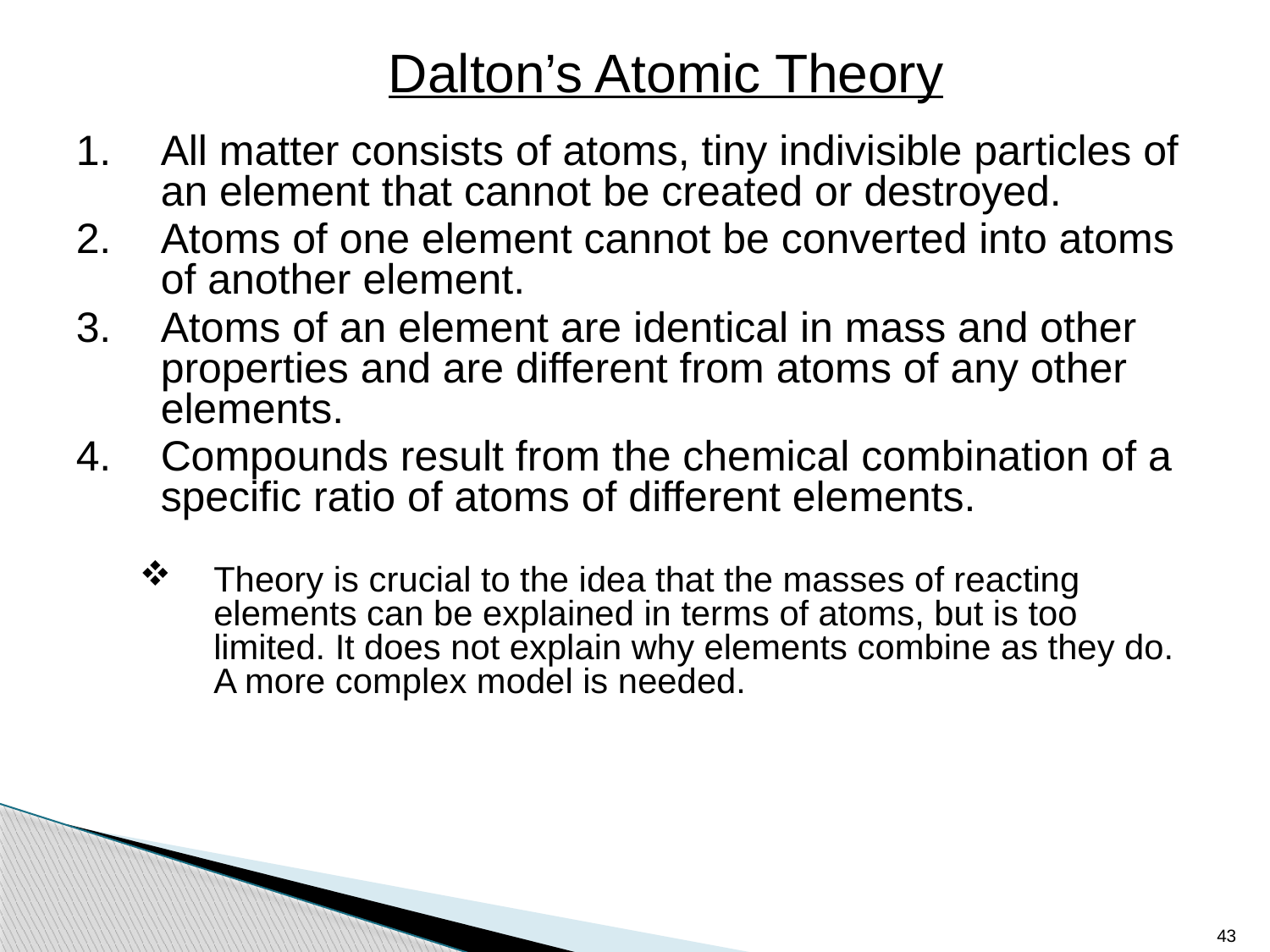

# Dalton’s Atomic Theory
All matter consists of atoms, tiny indivisible particles of an element that cannot be created or destroyed.
Atoms of one element cannot be converted into atoms of another element.
Atoms of an element are identical in mass and other properties and are different from atoms of any other elements.
Compounds result from the chemical combination of a specific ratio of atoms of different elements.

Theory is crucial to the idea that the masses of reacting elements can be explained in terms of atoms, but is too limited. It does not explain why elements combine as they do.  A more complex model is needed.
43